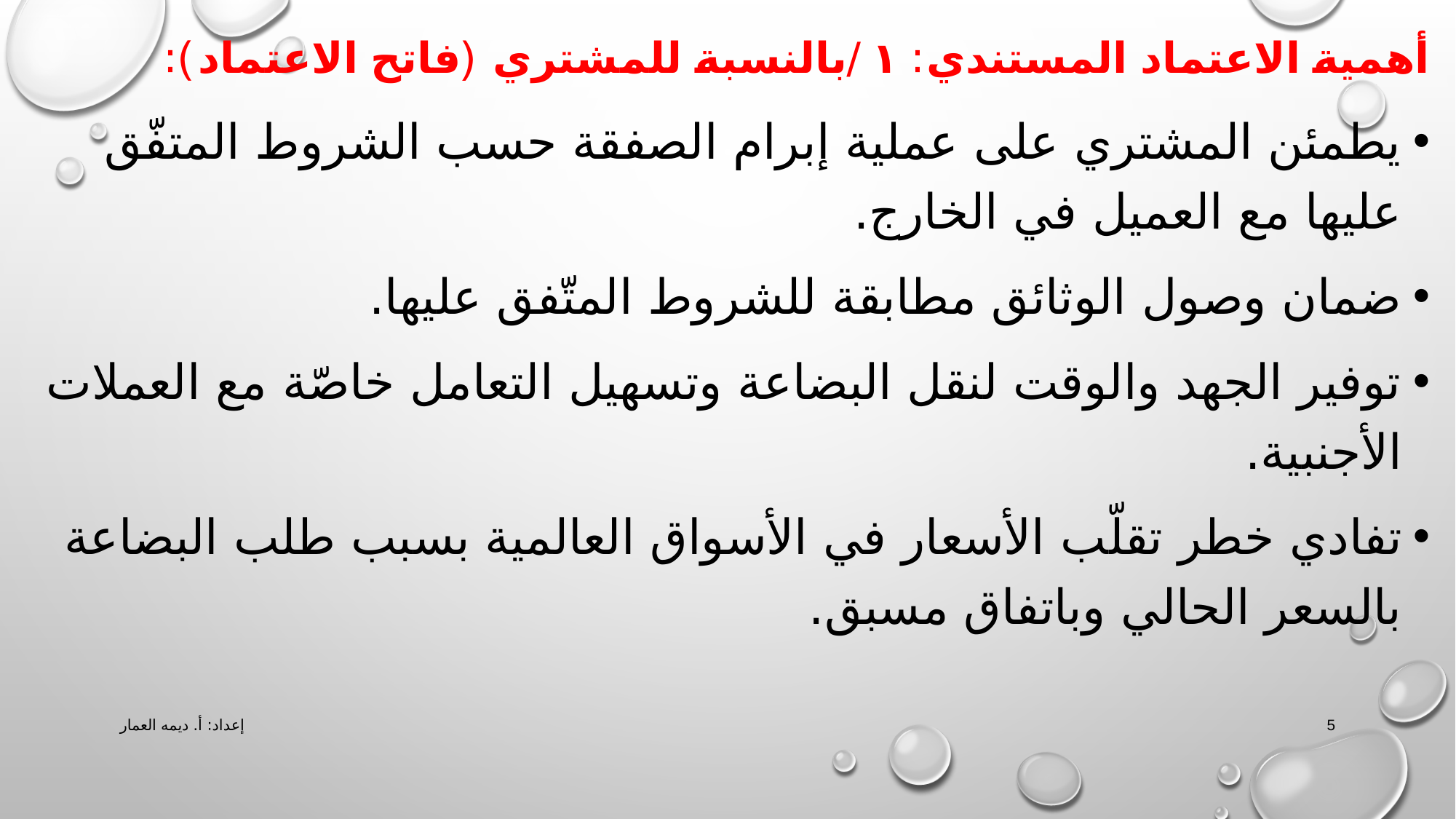

# أهمية الاعتماد المستندي: ١/بالنسبة للمشتري (فاتح الاعتماد):
يطمئن المشتري على عملية إبرام الصفقة حسب الشروط المتفّق عليها مع العميل في الخارج.
ضمان وصول الوثائق مطابقة للشروط المتّفق عليها.
توفير الجهد والوقت لنقل البضاعة وتسهيل التعامل خاصّة مع العملات الأجنبية.
تفادي خطر تقلّب الأسعار في الأسواق العالمية بسبب طلب البضاعة بالسعر الحالي وباتفاق مسبق.
إعداد: أ. ديمه العمار
5